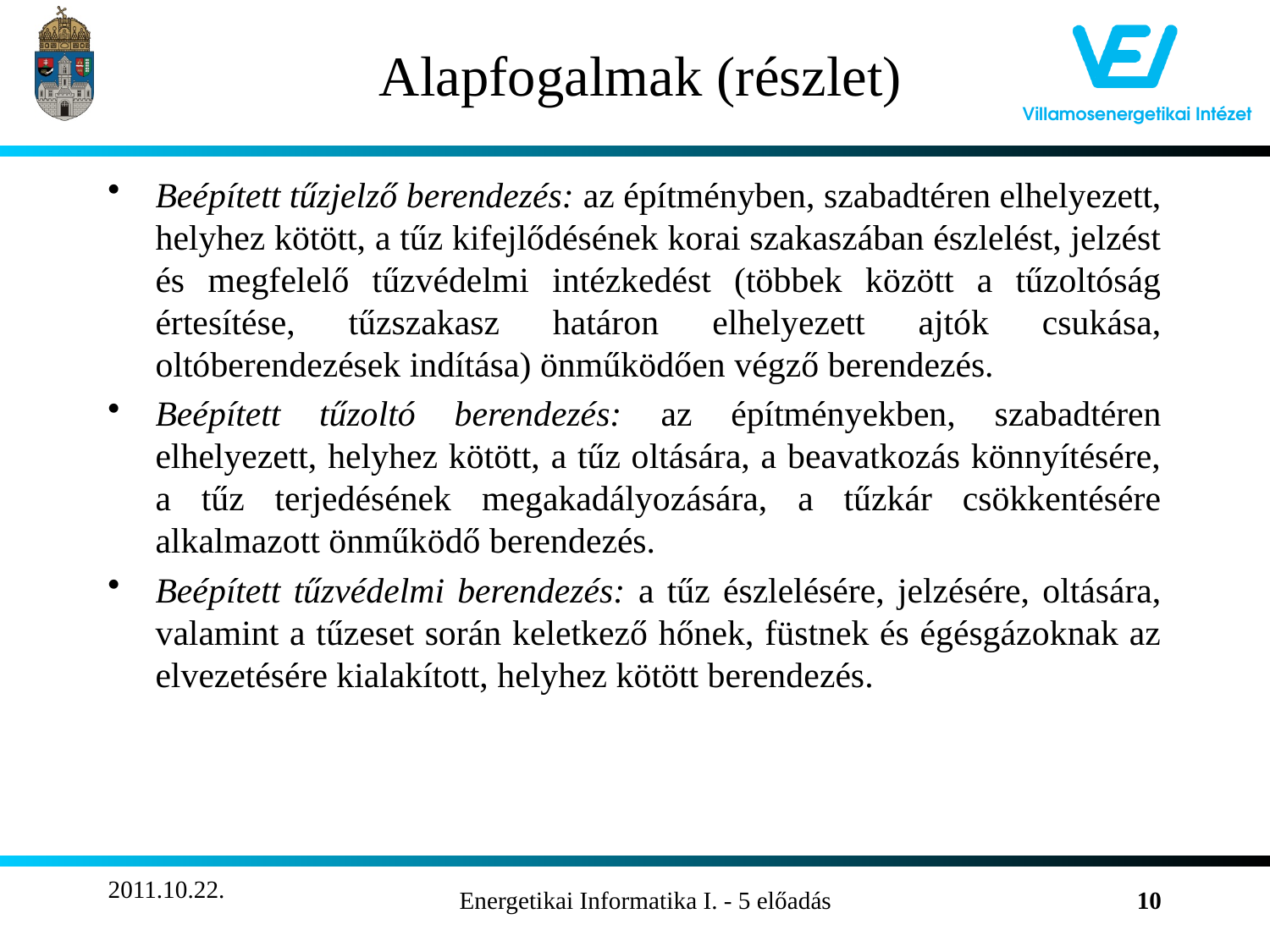

# Alapfogalmak (részlet)
Beépített tűzjelző berendezés: az építményben, szabadtéren elhelyezett, helyhez kötött, a tűz kifejlődésének korai szakaszában észlelést, jelzést és megfelelő tűzvédelmi intézkedést (többek között a tűzoltóság értesítése, tűzszakasz határon elhelyezett ajtók csukása, oltóberendezések indítása) önműködően végző berendezés.
Beépített tűzoltó berendezés: az építményekben, szabadtéren elhelyezett, helyhez kötött, a tűz oltására, a beavatkozás könnyítésére, a tűz terjedésének megakadályozására, a tűzkár csökkentésére alkalmazott önműködő berendezés.
Beépített tűzvédelmi berendezés: a tűz észlelésére, jelzésére, oltására, valamint a tűzeset során keletkező hőnek, füstnek és égésgázoknak az elvezetésére kialakított, helyhez kötött berendezés.

2011.10.22.
Energetikai Informatika I. - 5 előadás
10